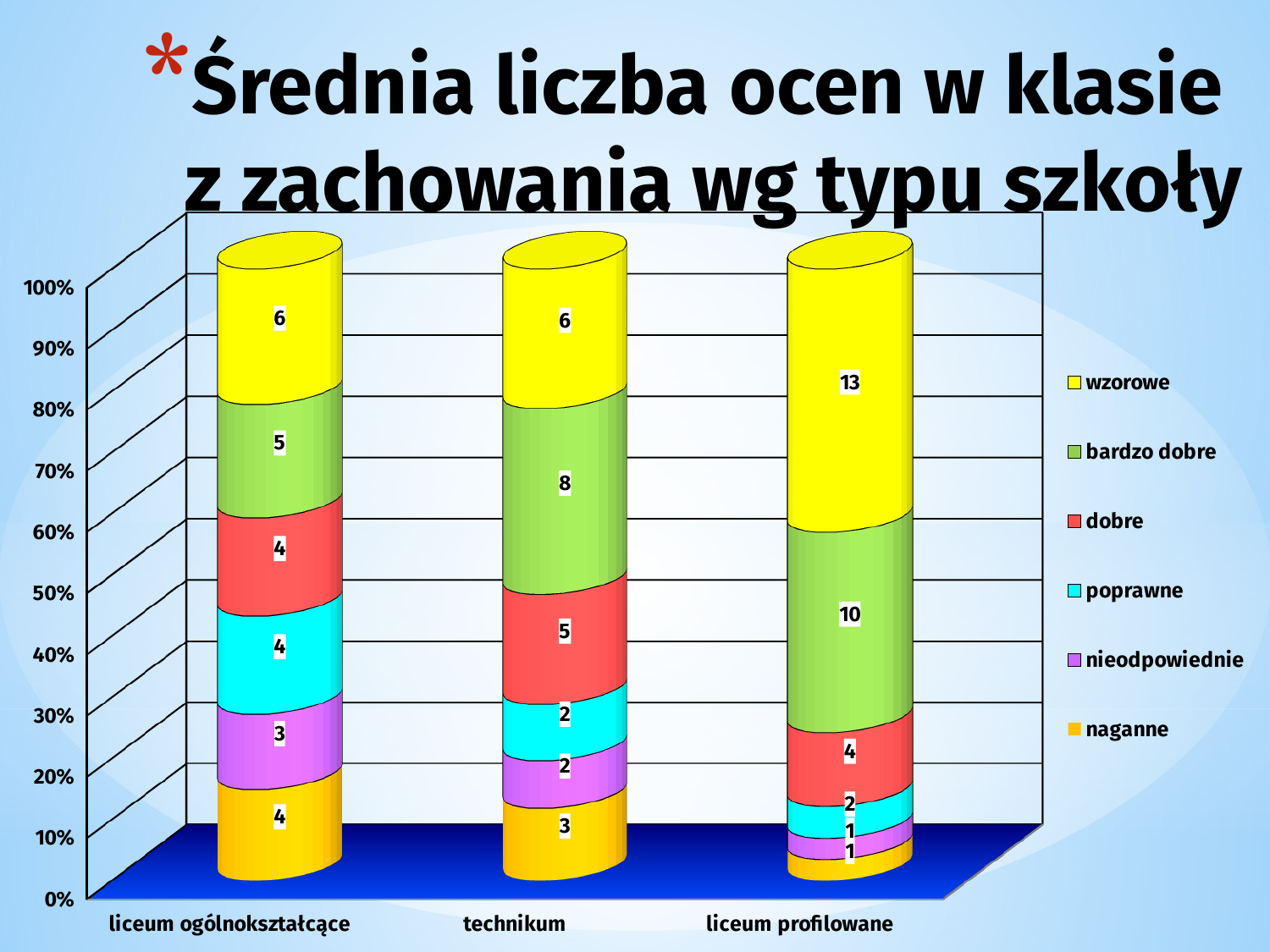

# Średnia liczba ocen w klasie z zachowania wg typu szkoły

[unsupported chart]